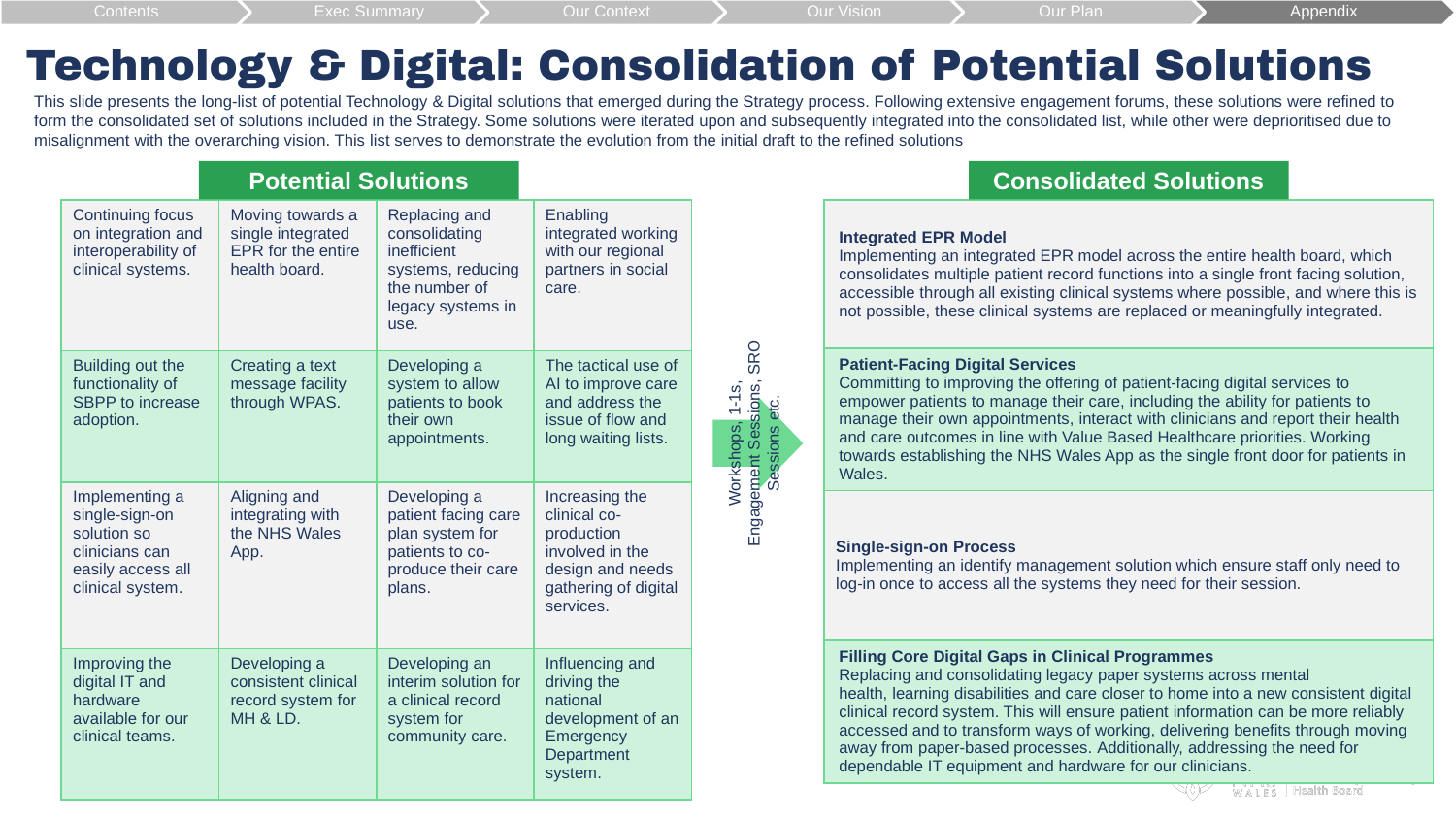

Contents
Exec Summary
Our Context
Our Vision
Our Plan
Appendix
Technology & Digital: Consolidation of Potential Solutions
This slide presents the long-list of potential Technology & Digital solutions that emerged during the Strategy process. Following extensive engagement forums, these solutions were refined to form the consolidated set of solutions included in the Strategy. Some solutions were iterated upon and subsequently integrated into the consolidated list, while other were deprioritised due to misalignment with the overarching vision. This list serves to demonstrate the evolution from the initial draft to the refined solutions
Potential Solutions
Consolidated Solutions
| Continuing focus on integration and interoperability of clinical systems. | Moving towards a single integrated EPR for the entire health board. | Replacing and consolidating inefficient systems, reducing the number of legacy systems in use. | Enabling integrated working with our regional partners in social care. |
| --- | --- | --- | --- |
| Building out the functionality of SBPP to increase adoption. | Creating a text message facility through WPAS. | Developing a system to allow patients to book their own appointments. | The tactical use of AI to improve care and address the issue of flow and long waiting lists. |
| Implementing a single-sign-on solution so clinicians can easily access all clinical system. | Aligning and integrating with the NHS Wales App. | Developing a patient facing care plan system for patients to co-produce their care plans. | Increasing the clinical co-production involved in the design and needs gathering of digital services. |
| Improving the digital IT and hardware available for our clinical teams. | Developing a consistent clinical record system for MH & LD. | Developing an interim solution for a clinical record system for community care. | Influencing and driving the national development of an Emergency Department system. |
| Integrated EPR Model Implementing an integrated EPR model across the entire health board, which consolidates multiple patient record functions into a single front facing solution, accessible through all existing clinical systems where possible, and where this is not possible, these clinical systems are replaced or meaningfully integrated. |
| --- |
| Patient-Facing Digital Services Committing to improving the offering of patient-facing digital services to empower patients to manage their care, including the ability for patients to manage their own appointments, interact with clinicians and report their health and care outcomes in line with Value Based Healthcare priorities. Working towards establishing the NHS Wales App as the single front door for patients in Wales. |
| Single-sign-on Process Implementing an identify management solution which ensure staff only need to log-in once to access all the systems they need for their session. |
| Filling Core Digital Gaps in Clinical Programmes Replacing and consolidating legacy paper systems across mental health, learning disabilities and care closer to home into a new consistent digital clinical record system. This will ensure patient information can be more reliably accessed and to transform ways of working, delivering benefits through moving away from paper-based processes. Additionally, addressing the need for dependable IT equipment and hardware for our clinicians. |
Workshops, 1-1s, Engagement Sessions, SRO Sessions etc.